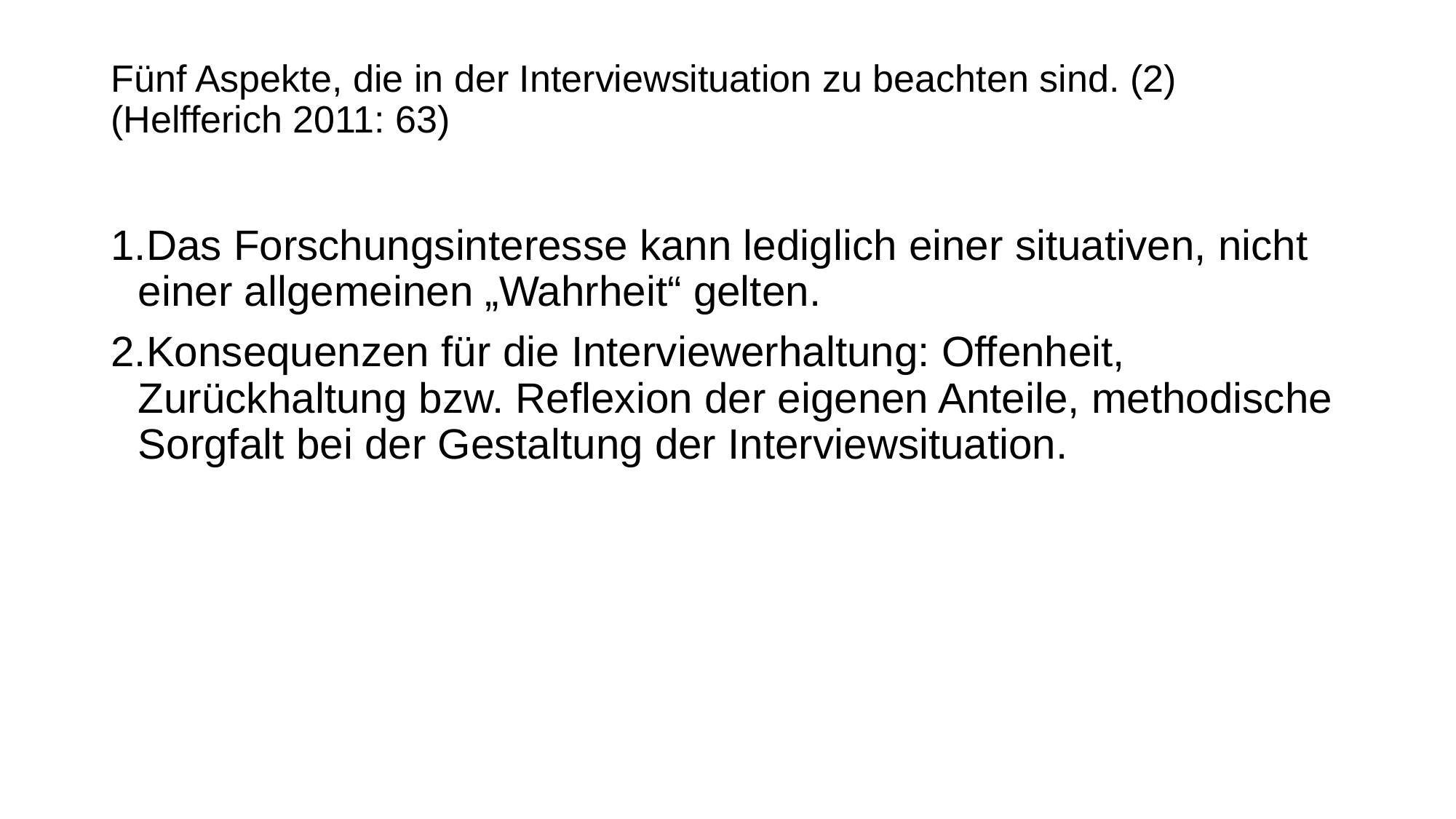

# Fünf Aspekte, die in der Interviewsituation zu beachten sind. (2) (Helfferich 2011: 63)
Das Forschungsinteresse kann lediglich einer situativen, nicht einer allgemeinen „Wahrheit“ gelten.
Konsequenzen für die Interviewerhaltung: Offenheit, Zurückhaltung bzw. Reflexion der eigenen Anteile, methodische Sorgfalt bei der Gestaltung der Interviewsituation.